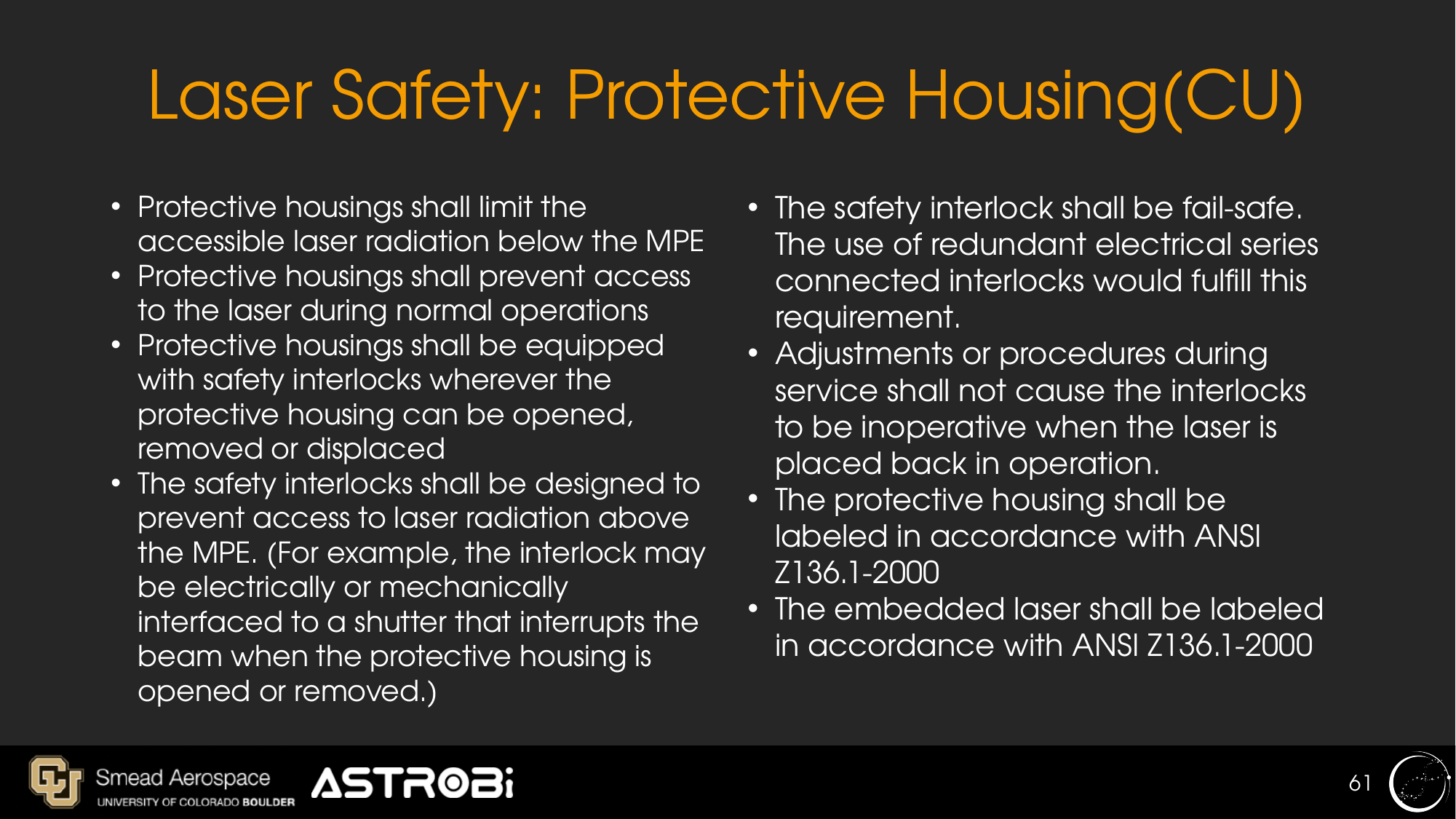

# Laser Safety: Protective Housing(CU)
Protective housings shall limit the accessible laser radiation below the MPE
Protective housings shall prevent access to the laser during normal operations
Protective housings shall be equipped with safety interlocks wherever the protective housing can be opened, removed or displaced
The safety interlocks shall be designed to prevent access to laser radiation above the MPE. (For example, the interlock may be electrically or mechanically interfaced to a shutter that interrupts the beam when the protective housing is opened or removed.)
The safety interlock shall be fail-safe. The use of redundant electrical series connected interlocks would fulfill this requirement.
Adjustments or procedures during service shall not cause the interlocks to be inoperative when the laser is placed back in operation.
The protective housing shall be labeled in accordance with ANSI Z136.1-2000
The embedded laser shall be labeled in accordance with ANSI Z136.1-2000
61